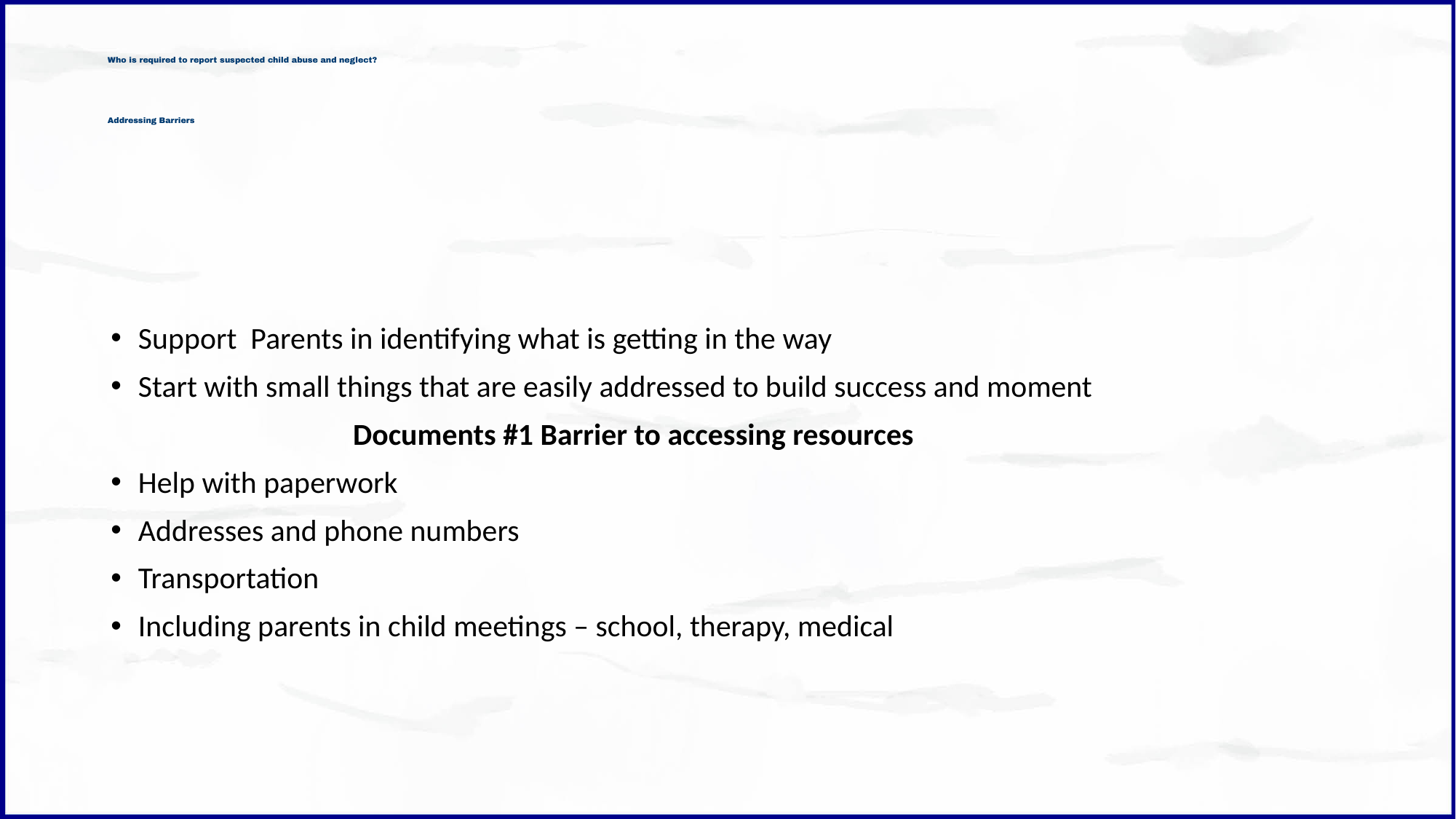

# Who is required to report suspected child abuse and neglect? Addressing Barriers

Support  Parents in identifying what is getting in the way
Start with small things that are easily addressed to build success and moment
                                   Documents #1 Barrier to accessing resources
Help with paperwork
Addresses and phone numbers
Transportation
Including parents in child meetings – school, therapy, medical